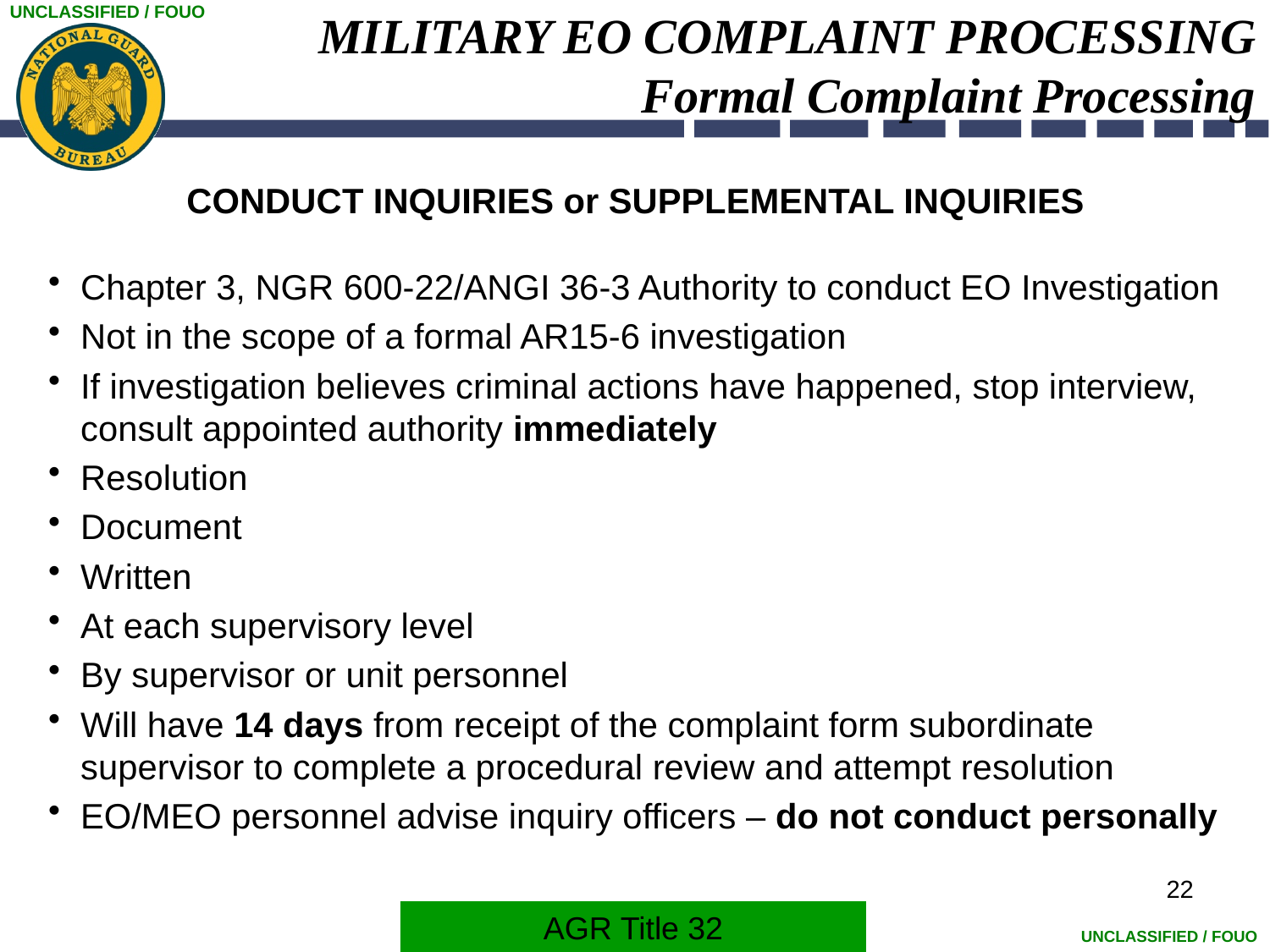

# MILITARY EO COMPLAINT PROCESSING Formal Complaint Processing
CONDUCT INQUIRIES or SUPPLEMENTAL INQUIRIES

Chapter 3, NGR 600-22/ANGI 36-3 Authority to conduct EO Investigation
Not in the scope of a formal AR15-6 investigation
If investigation believes criminal actions have happened, stop interview, consult appointed authority immediately
Resolution
Document
Written
At each supervisory level
By supervisor or unit personnel
Will have 14 days from receipt of the complaint form subordinate supervisor to complete a procedural review and attempt resolution
EO/MEO personnel advise inquiry officers – do not conduct personally

22
AGR Title 32